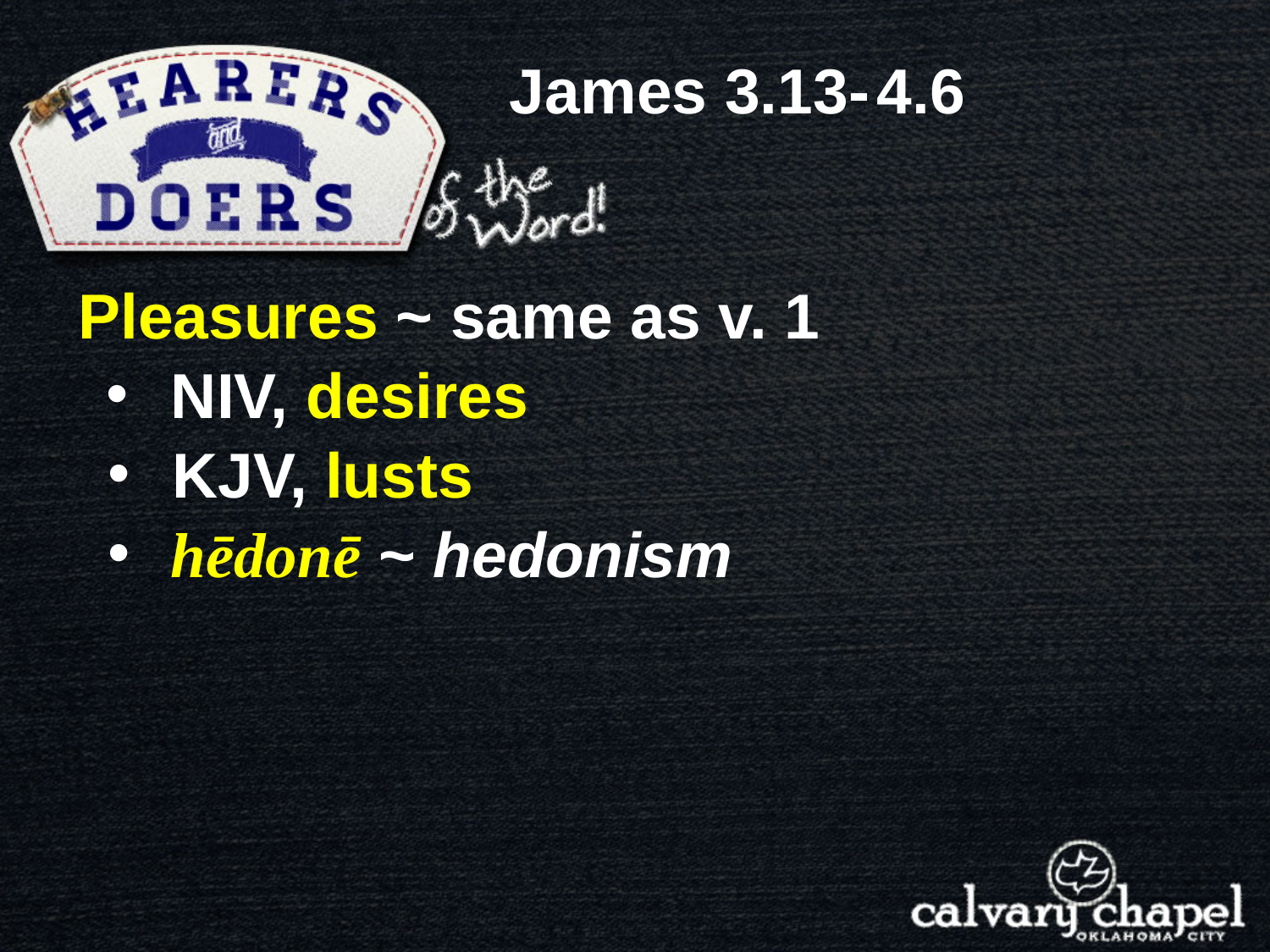

James 3.13- 4.6
Pleasures ~ same as v. 1
NIV, desires
KJV, lusts
 hēdonē ~ hedonism